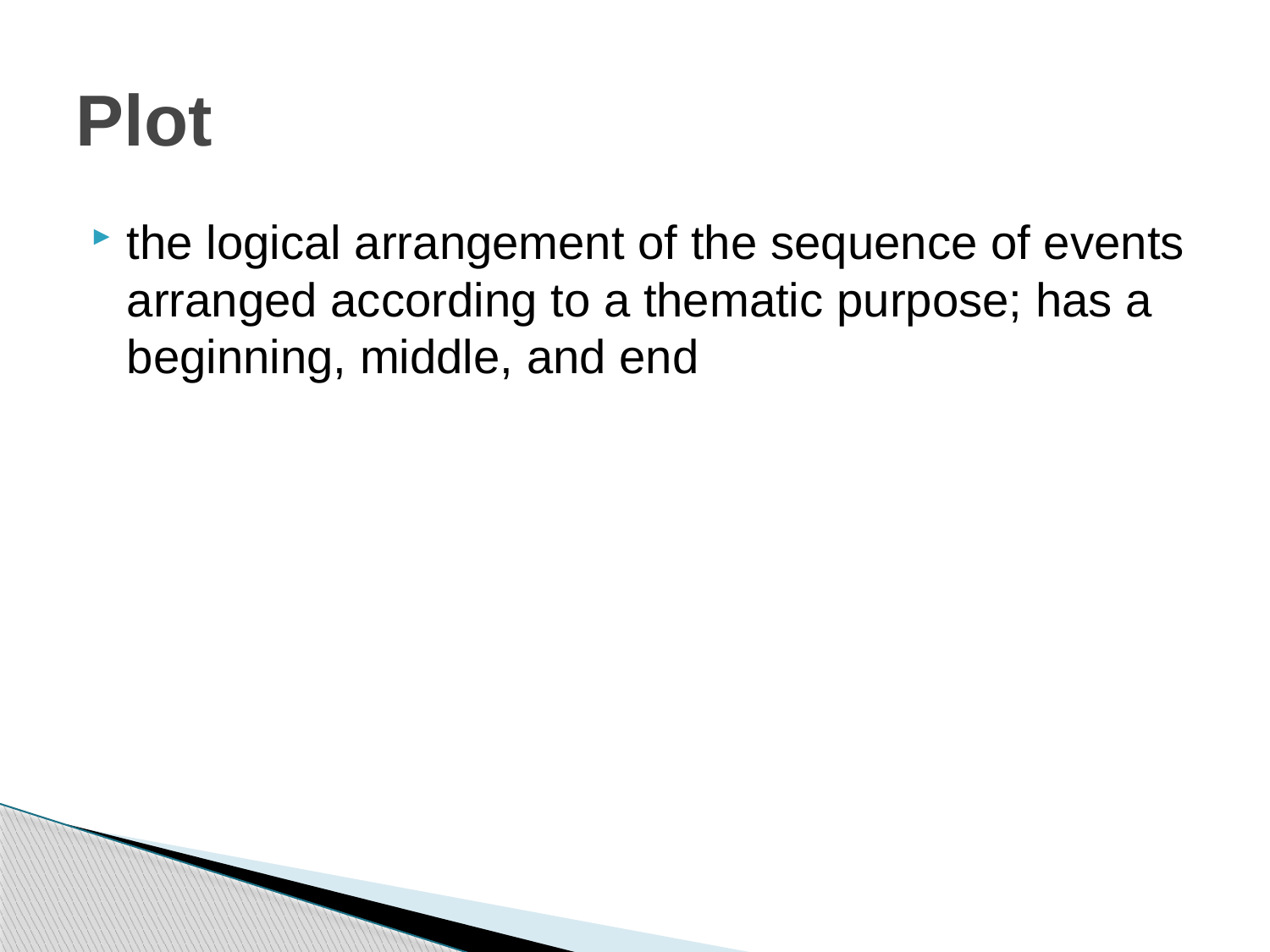

# Plot
the logical arrangement of the sequence of events arranged according to a thematic purpose; has a beginning, middle, and end